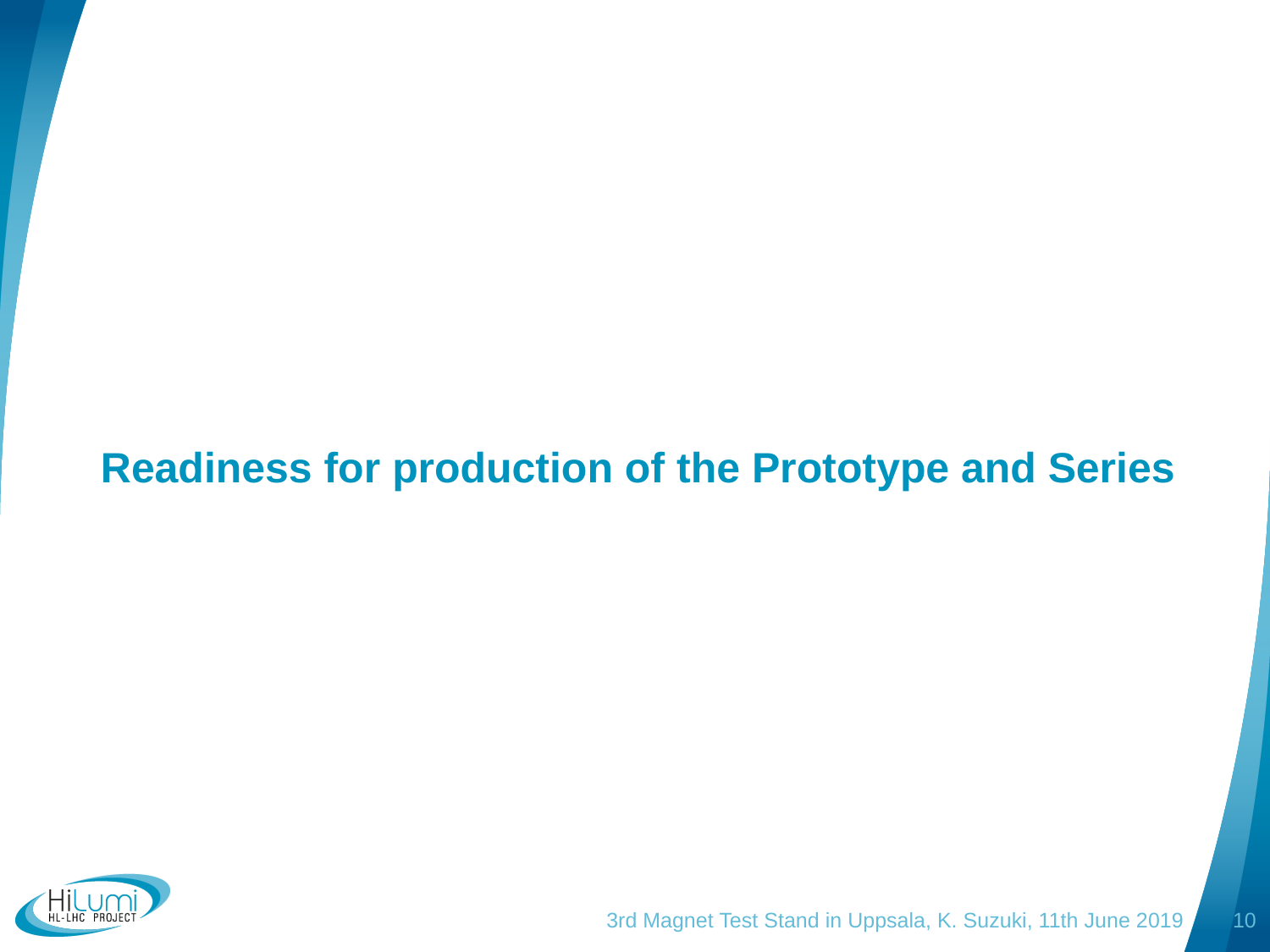

# Readiness for production of the Prototype and Series
3rd Magnet Test Stand in Uppsala, K. Suzuki, 11th June 2019
10